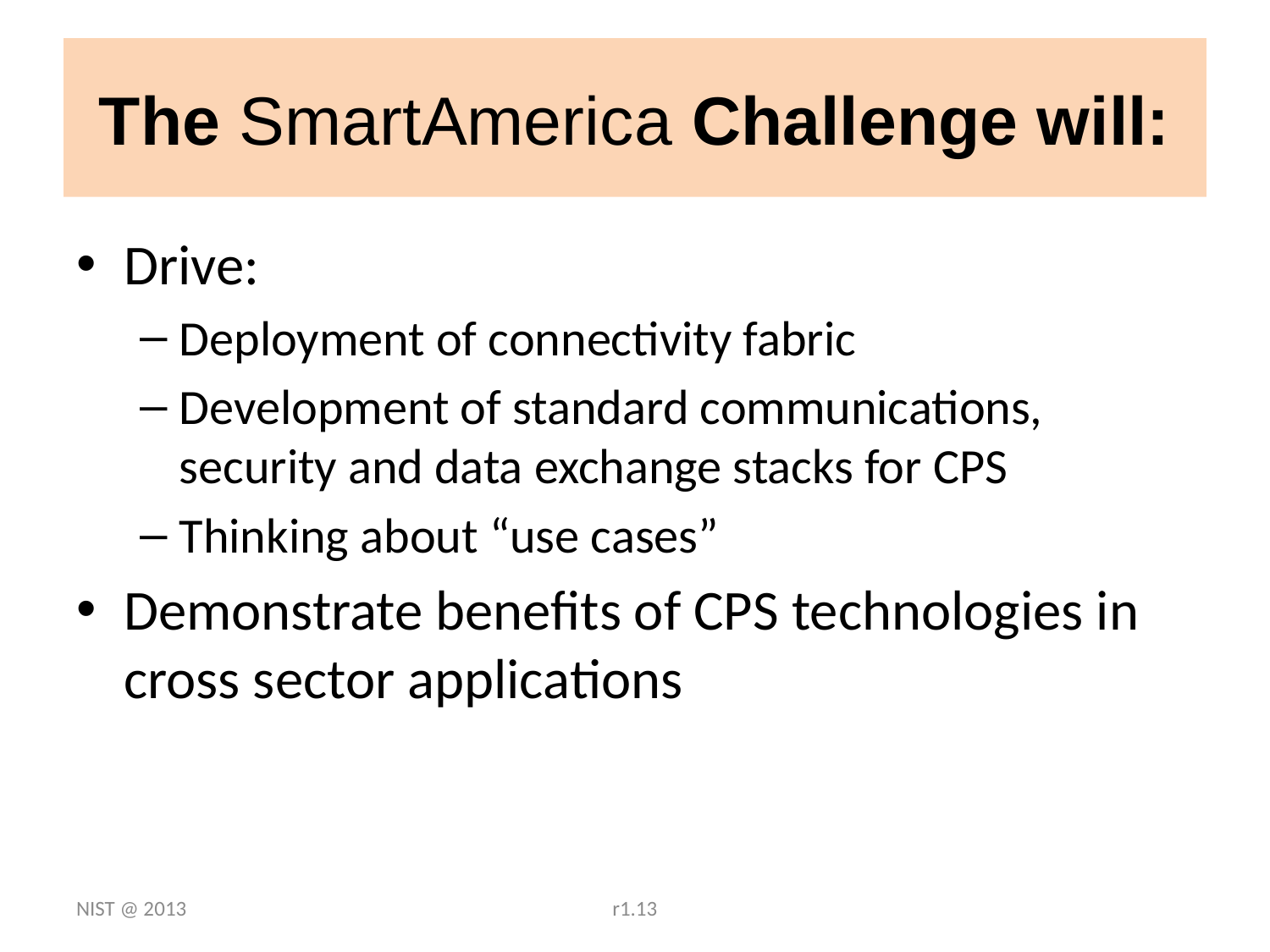

# The SmartAmerica Challenge will:
Drive:
Deployment of connectivity fabric
Development of standard communications, security and data exchange stacks for CPS
Thinking about “use cases”
Demonstrate benefits of CPS technologies in cross sector applications

NIST @ 2013
r1.13